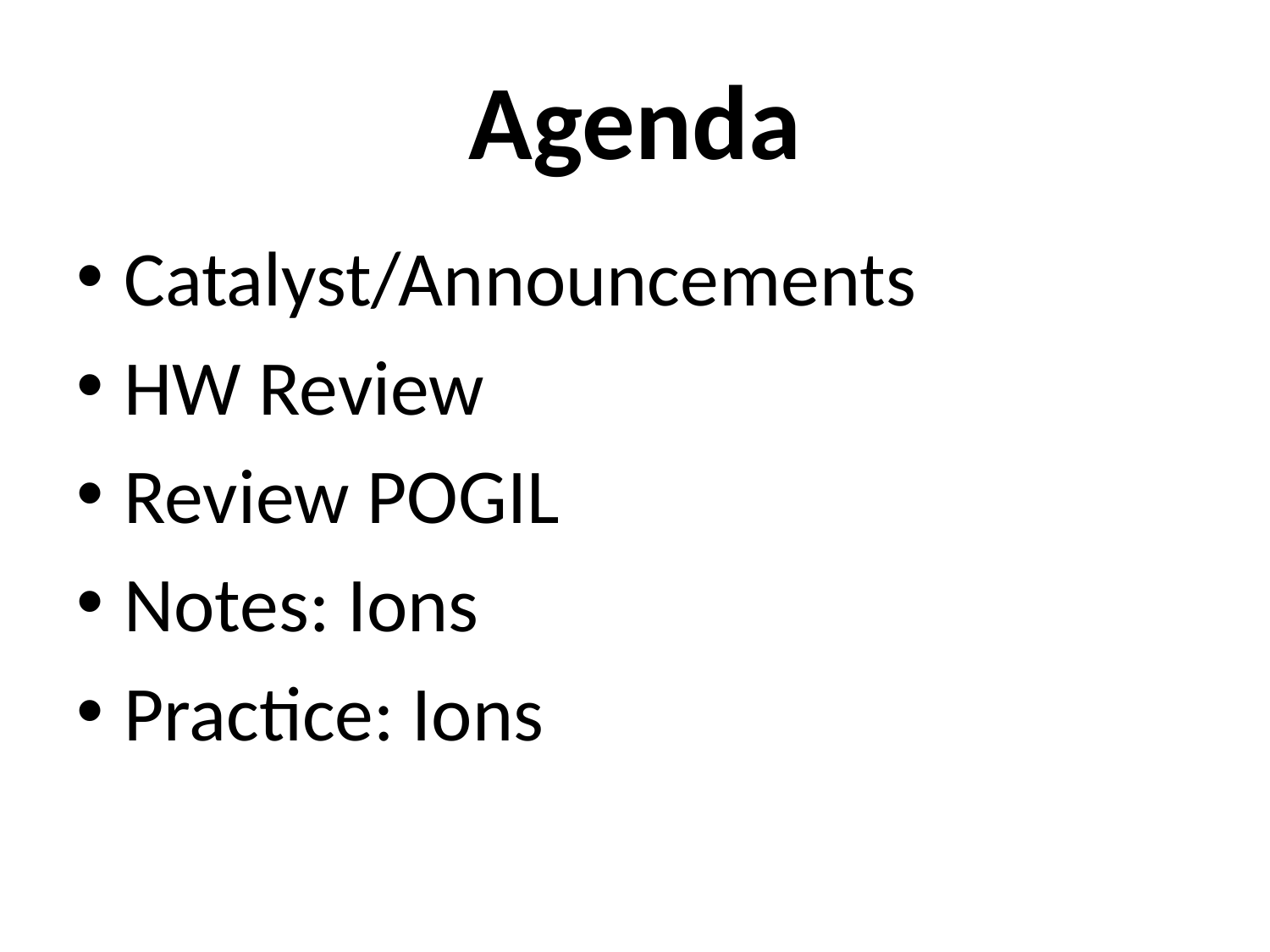

# Agenda
Catalyst/Announcements
HW Review
Review POGIL
Notes: Ions
Practice: Ions